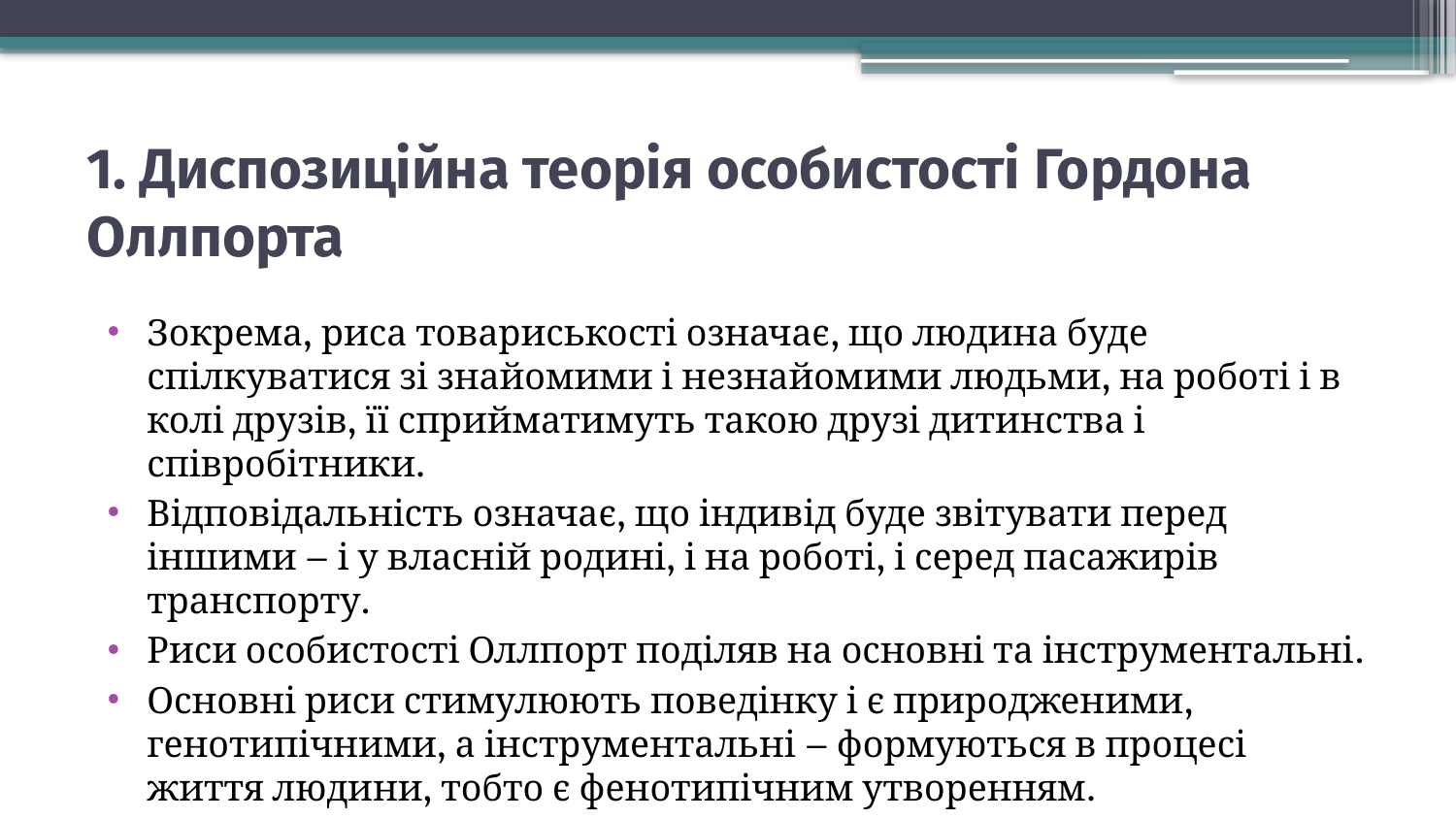

# 1. Диспозиційна теорія особистості Гордона Оллпорта
Зокрема, риса товариськості означає, що людина буде спілкуватися зі знайомими і незнайомими людьми, на роботі і в колі друзів, її сприйматимуть такою друзі дитинства і співробітники.
Відповідальність означає, що індивід буде звітувати перед іншими – і у власній родині, і на роботі, і серед пасажирів транспорту.
Риси особистості Оллпорт поділяв на основні та інструментальні.
Основні риси стимулюють поведінку і є природженими, генотипічними, а інструментальні – формуються в процесі життя людини, тобто є фенотипічним утворенням.